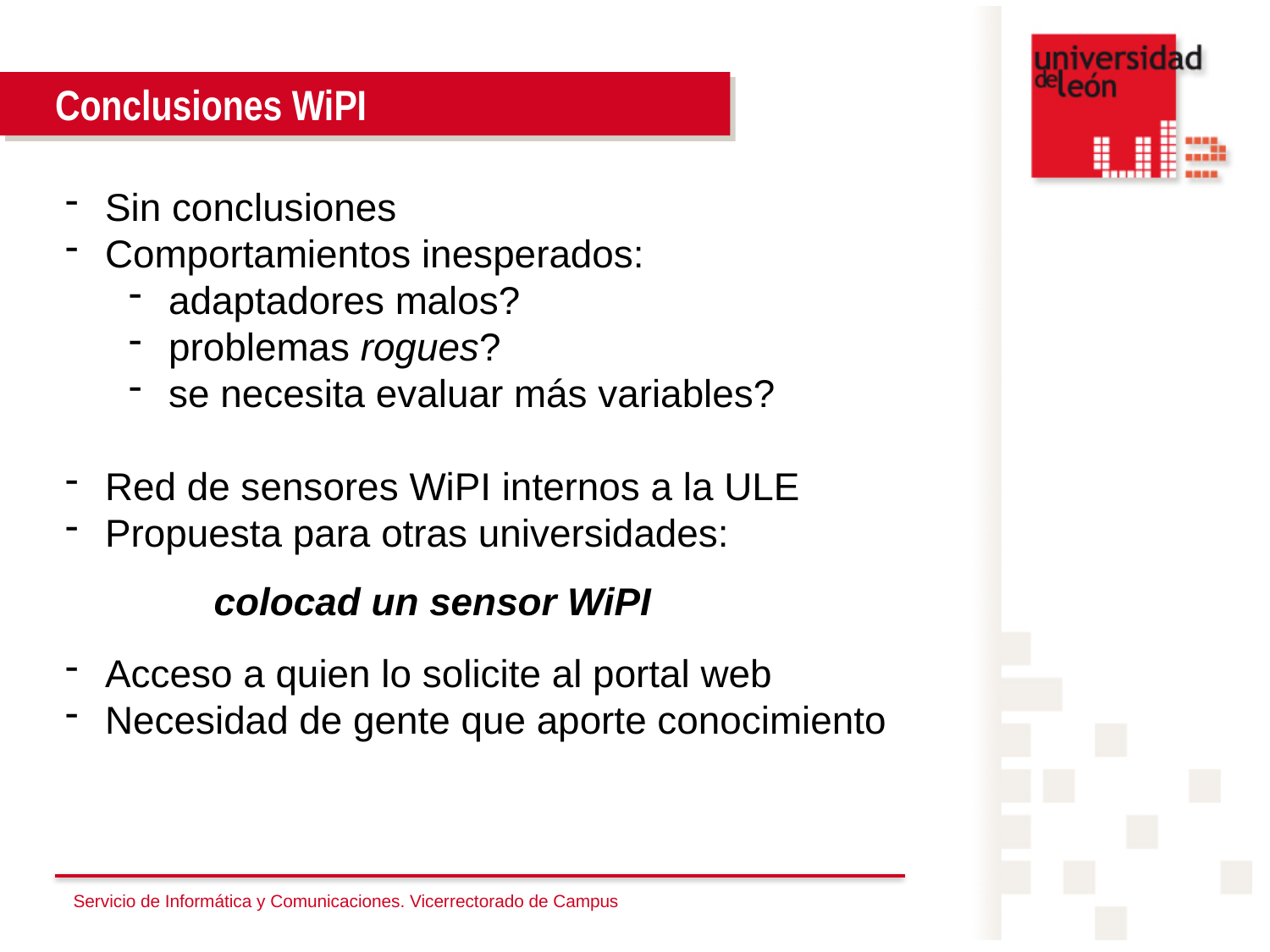

Conclusiones WiPI
Sin conclusiones
Comportamientos inesperados:
adaptadores malos?
problemas rogues?
se necesita evaluar más variables?

Red de sensores WiPI internos a la ULE
Propuesta para otras universidades:

  colocad un sensor WiPI

Acceso a quien lo solicite al portal web
Necesidad de gente que aporte conocimiento